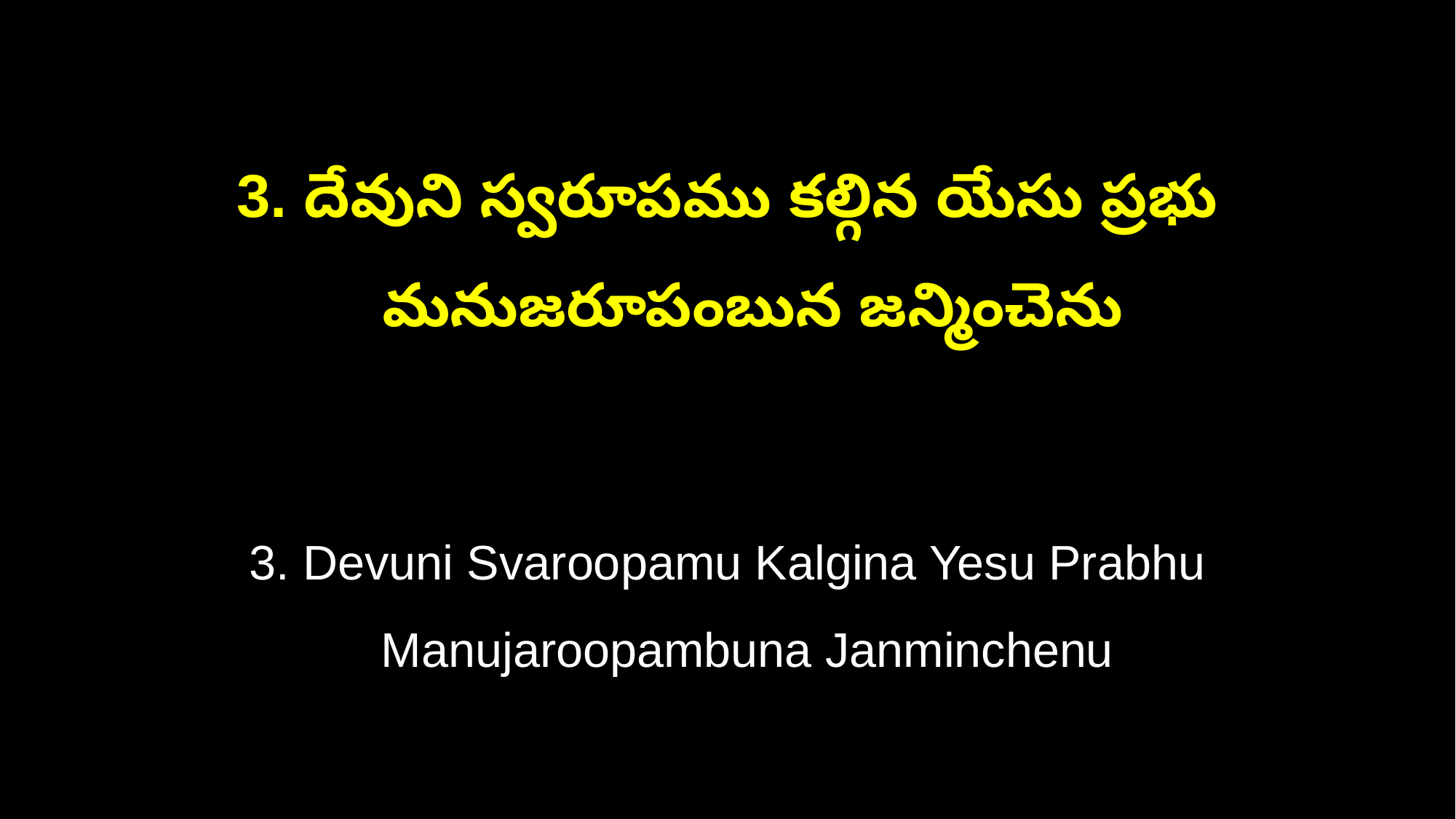

3. దేవుని స్వరూపము కల్గిన యేసు ప్రభు
   మనుజరూపంబున జన్మించెను
3. Devuni Svaroopamu Kalgina Yesu Prabhu
   Manujaroopambuna Janminchenu